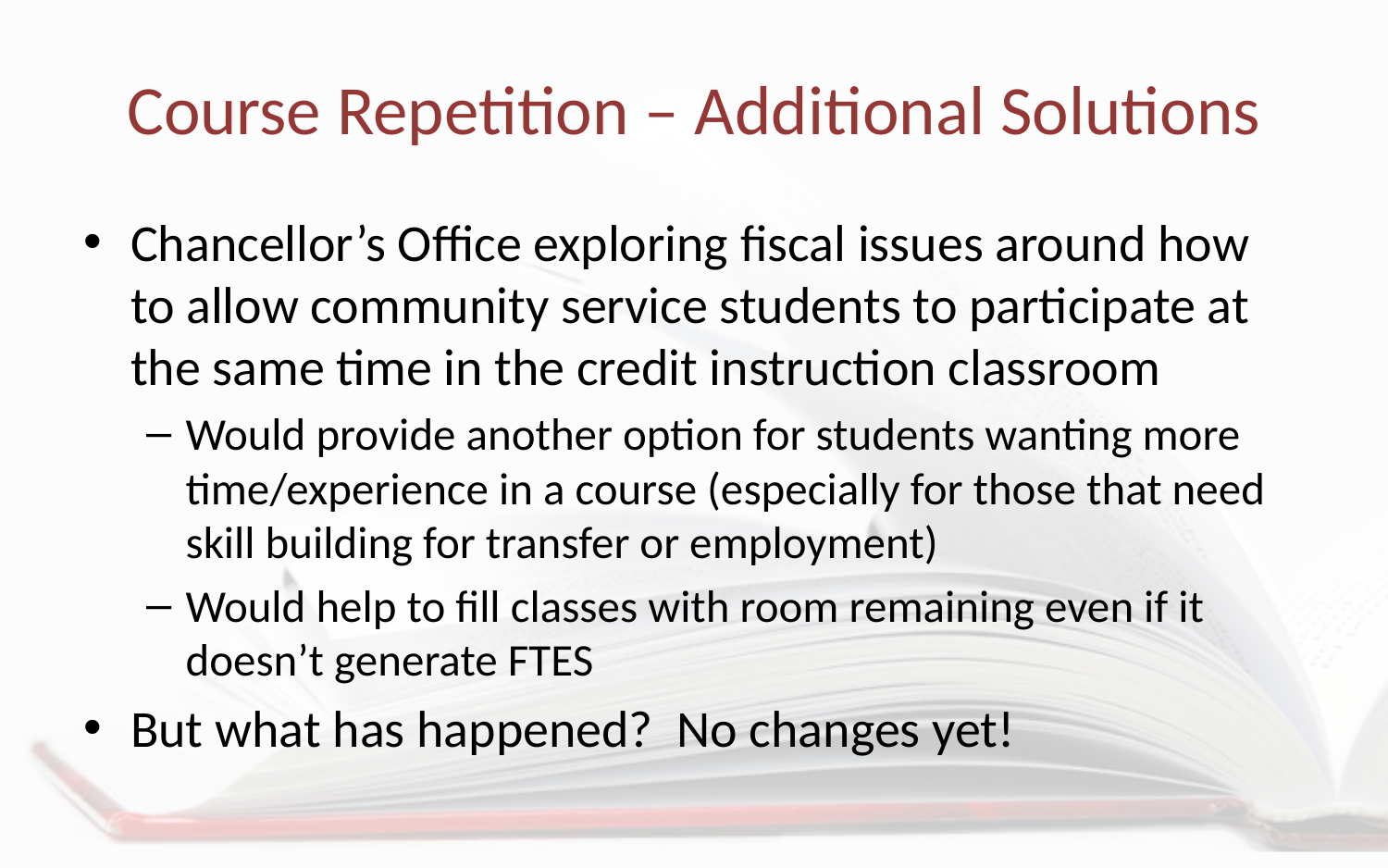

# Course Repetition – Additional Solutions
Chancellor’s Office exploring fiscal issues around how to allow community service students to participate at the same time in the credit instruction classroom
Would provide another option for students wanting more time/experience in a course (especially for those that need skill building for transfer or employment)
Would help to fill classes with room remaining even if it doesn’t generate FTES
But what has happened?  No changes yet!